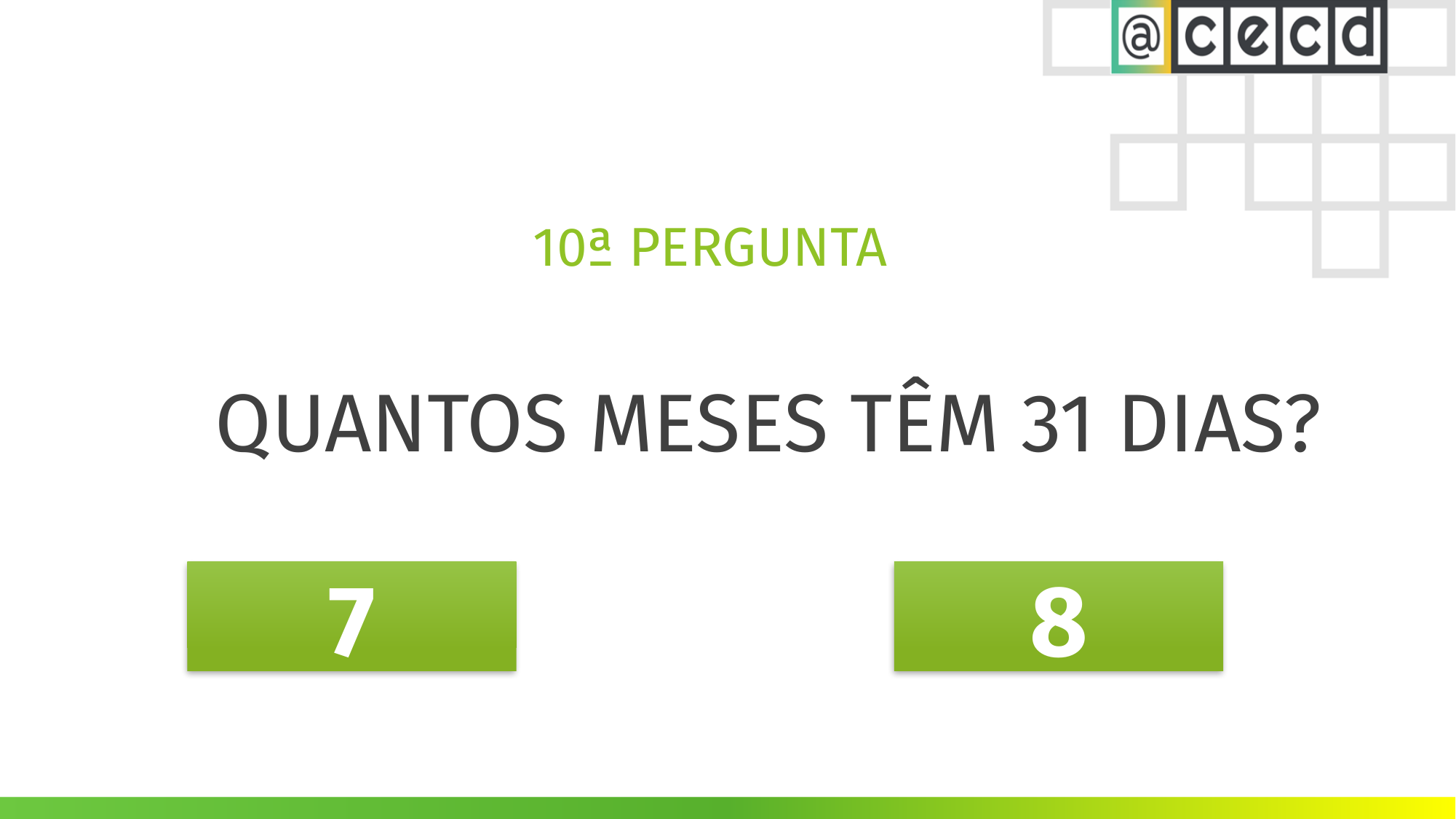

# 10ª PERGUNTA
QUANTOS MESES TÊM 31 DIAS?
7
8